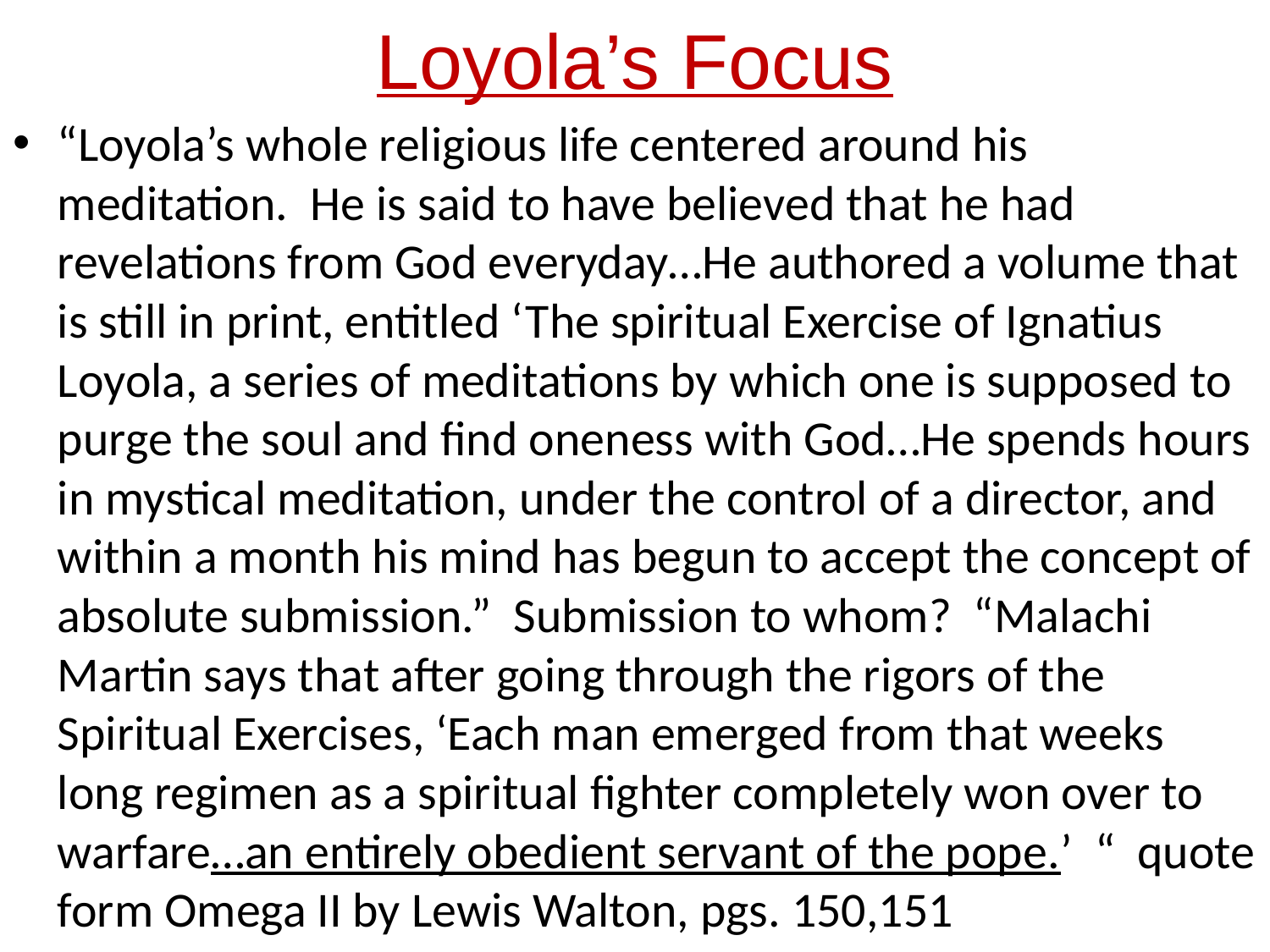

# Loyola’s Focus
“Loyola’s whole religious life centered around his meditation.  He is said to have believed that he had revelations from God everyday…He authored a volume that is still in print, entitled ‘The spiritual Exercise of Ignatius Loyola, a series of meditations by which one is supposed to purge the soul and find oneness with God…He spends hours in mystical meditation, under the control of a director, and within a month his mind has begun to accept the concept of absolute submission.”  Submission to whom?  “Malachi Martin says that after going through the rigors of the Spiritual Exercises, ‘Each man emerged from that weeks long regimen as a spiritual fighter completely won over to warfare…an entirely obedient servant of the pope.’  “  quote form Omega II by Lewis Walton, pgs. 150,151